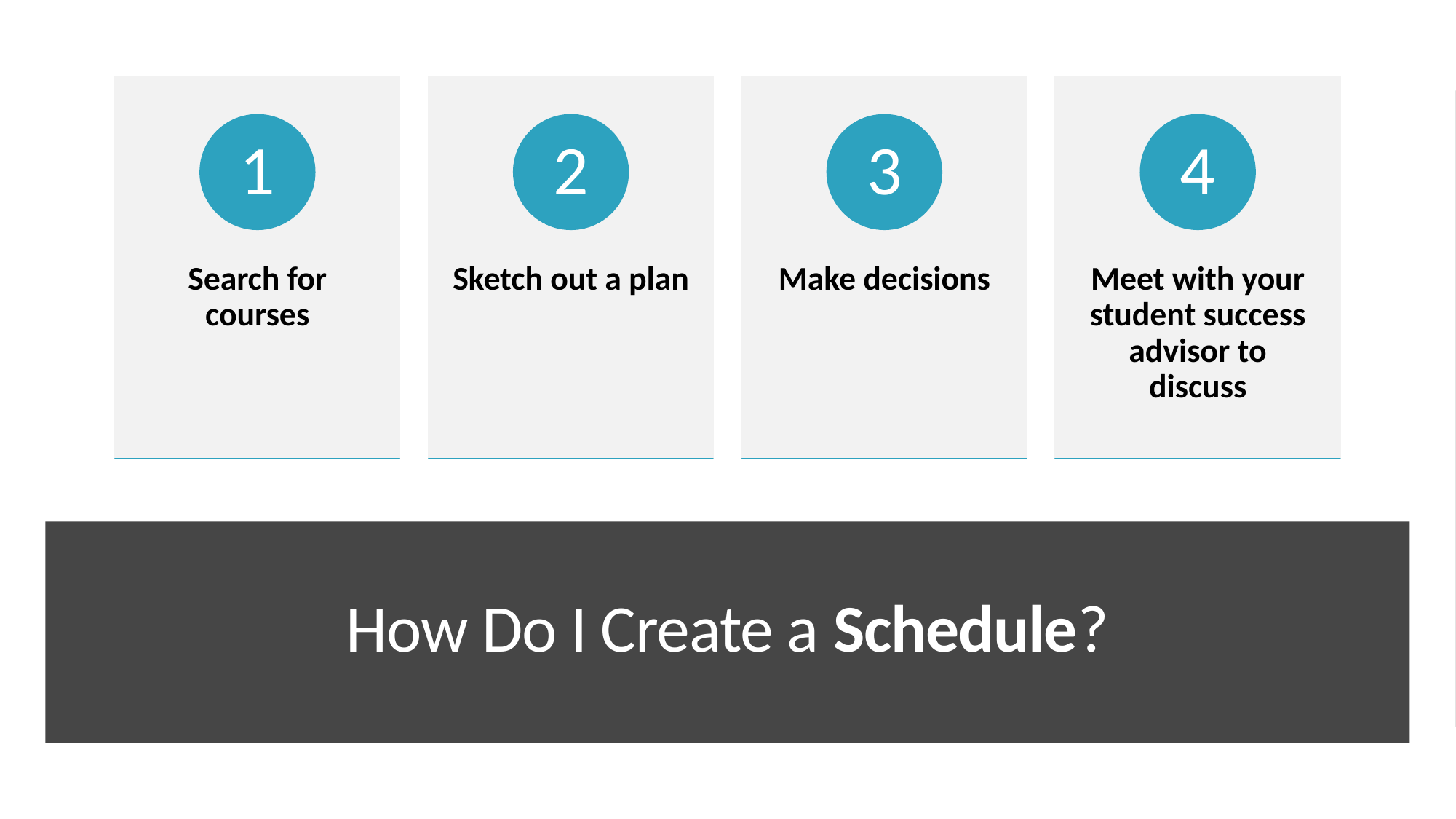

Search for courses
1
Sketch out a plan
2
Make decisions
3
Meet with your student success advisor to discuss
4

# How Do I Create a Schedule?